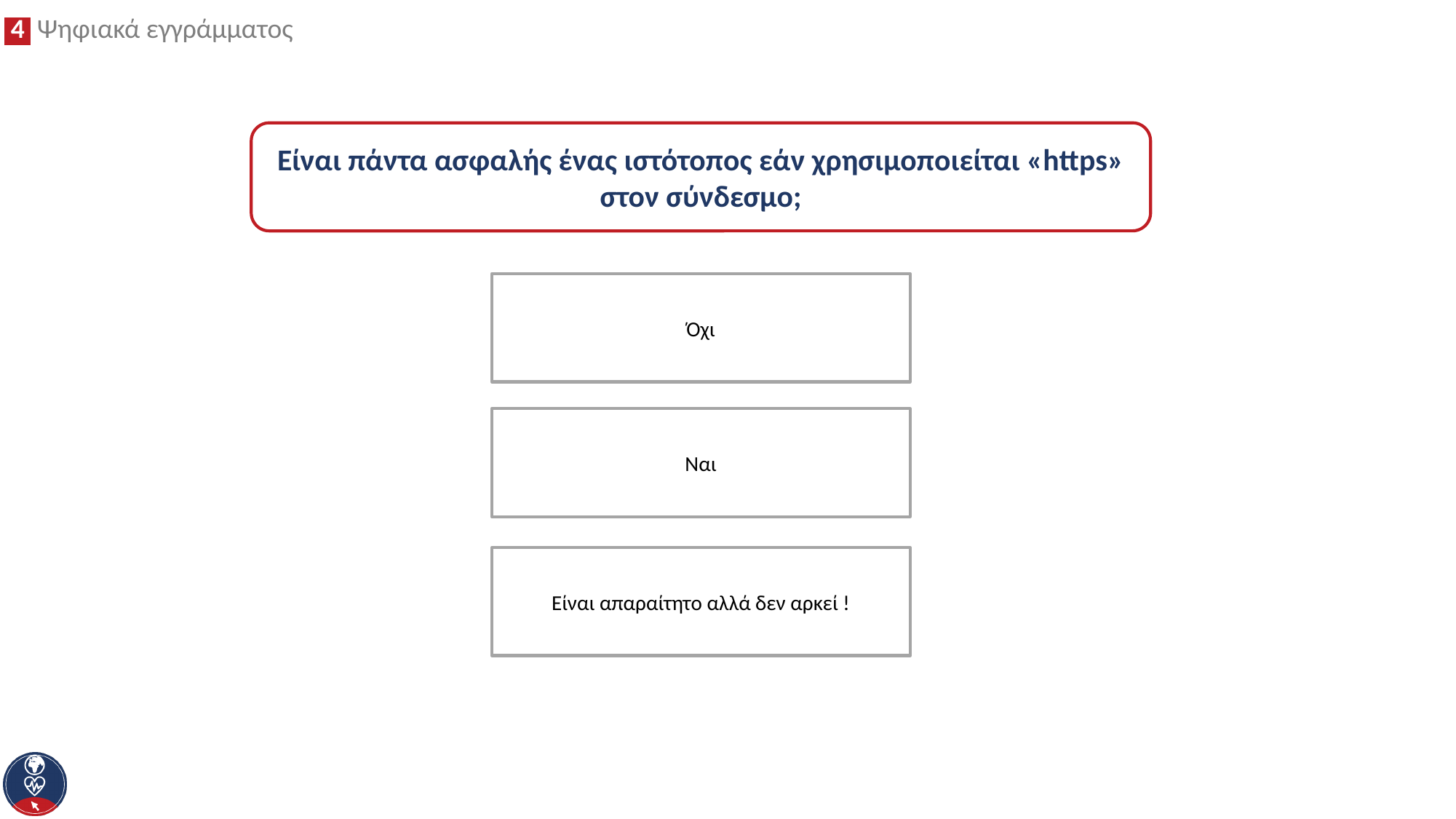

Είναι πάντα ασφαλής ένας ιστότοπος εάν χρησιμοποιείται «https» στον σύνδεσμο;
Όχι
Ναι
Είναι απαραίτητο αλλά δεν αρκεί !